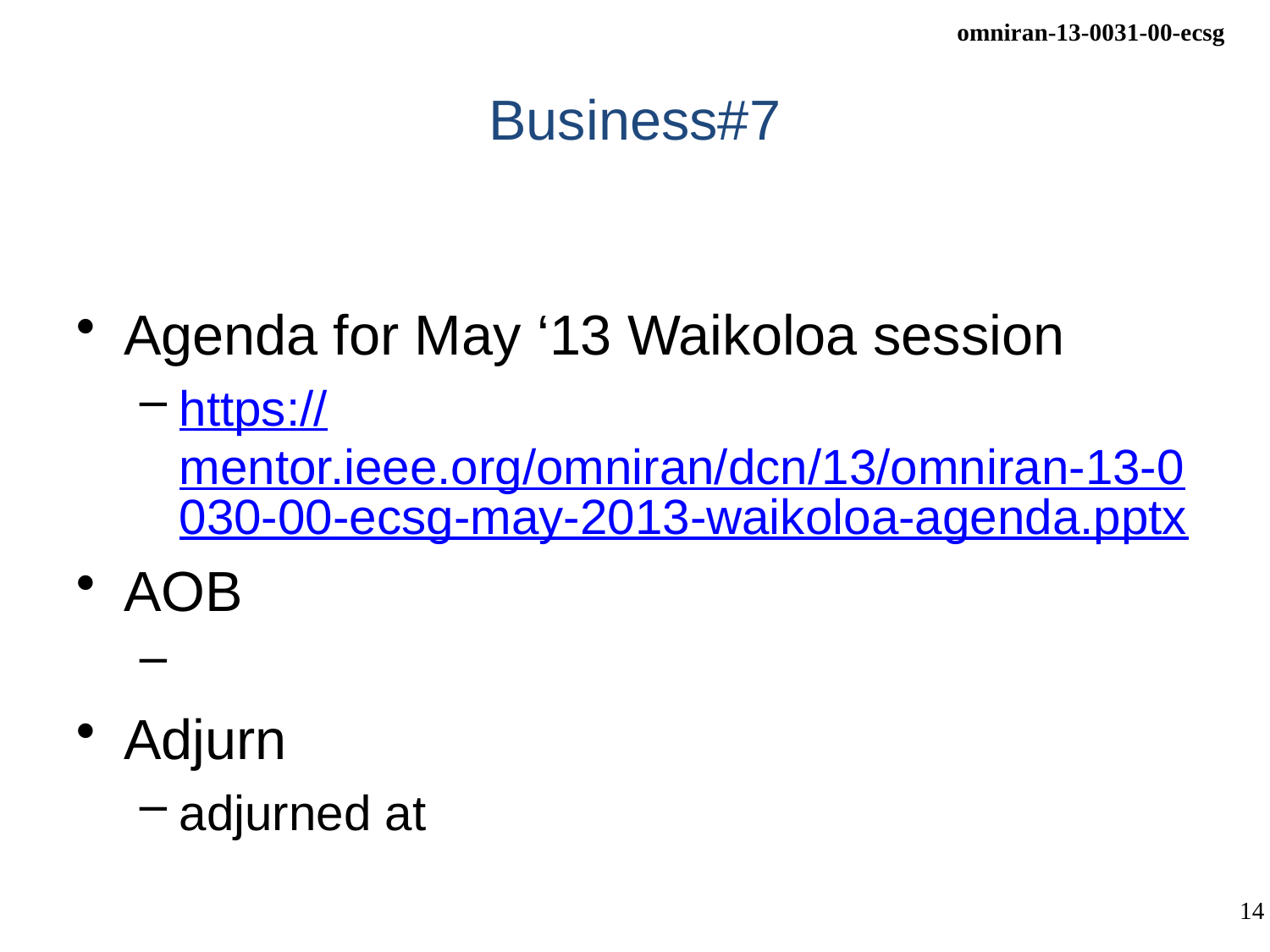

# Business#7

Agenda for May ‘13 Waikoloa session
https://mentor.ieee.org/omniran/dcn/13/omniran-13-0030-00-ecsg-may-2013-waikoloa-agenda.pptx
AOB

Adjurn
adjurned at